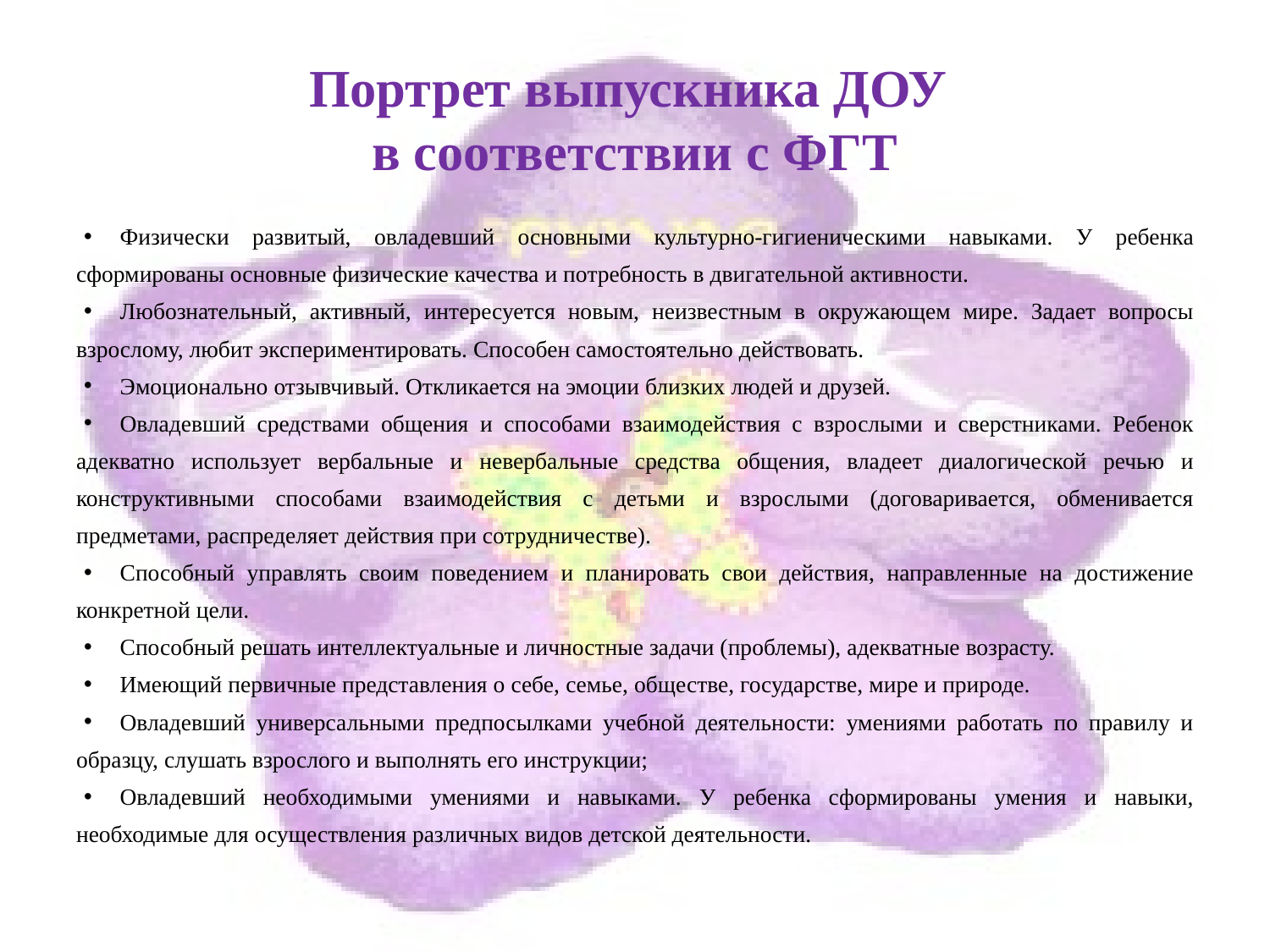

# Портрет выпускника ДОУ в соответствии с ФГТ
Физически развитый, овладевший основными культурно-гигиеническими навыками. У ребенка сформированы основные физические качества и потребность в двигательной активности.
Любознательный, активный, интересуется новым, неизвестным в окружающем мире. Задает вопросы взрослому, любит экспериментировать. Способен самостоятельно действовать.
Эмоционально отзывчивый. Откликается на эмоции близких людей и друзей.
Овладевший средствами общения и способами взаимодействия с взрослыми и сверстниками. Ребенок адекватно использует вербальные и невербальные средства общения, владеет диалогической речью и конструктивными способами взаимодействия с детьми и взрослыми (договаривается, обменивается предметами, распределяет действия при сотрудничестве).
Способный управлять своим поведением и планировать свои действия, направленные на достижение конкретной цели.
Способный решать интеллектуальные и личностные задачи (проблемы), адекватные возрасту.
Имеющий первичные представления о себе, семье, обществе, государстве, мире и природе.
Овладевший универсальными предпосылками учебной деятельности: умениями работать по правилу и образцу, слушать взрослого и выполнять его инструкции;
Овладевший необходимыми умениями и навыками. У ребенка сформированы умения и навыки, необходимые для осуществления различных видов детской деятельности.